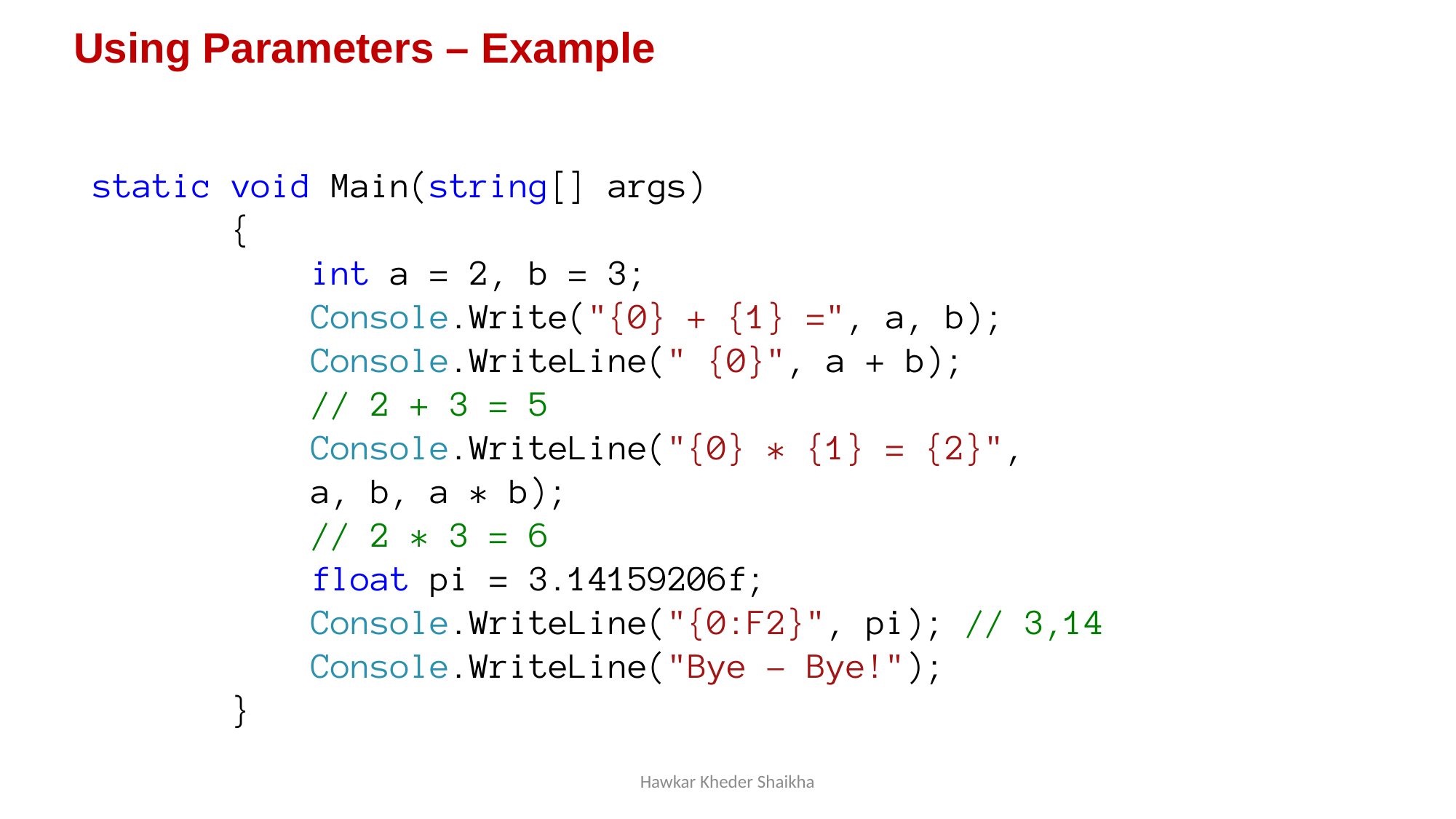

Using Parameters – Example
 static void Main(string[] args)
        {
            int a = 2, b = 3;
            Console.Write("{0} + {1} =", a, b);
            Console.WriteLine(" {0}", a + b);
            // 2 + 3 = 5
            Console.WriteLine("{0} * {1} = {2}",
            a, b, a * b);
            // 2 * 3 = 6
            float pi = 3.14159206f;
            Console.WriteLine("{0:F2}", pi); // 3,14
            Console.WriteLine("Bye – Bye!");
        }
Hawkar Kheder Shaikha